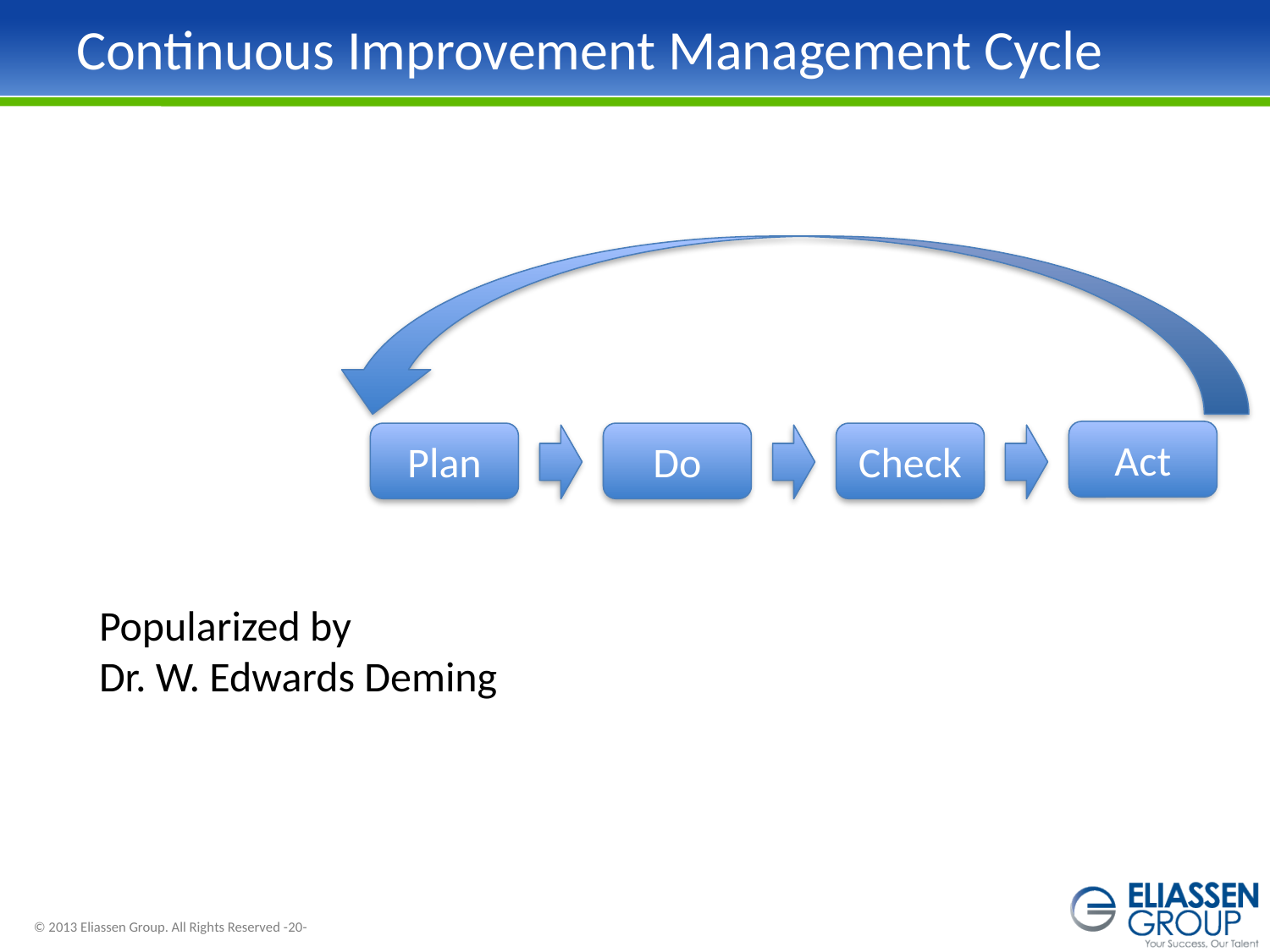

# Continuous Improvement Management Cycle

Act
Plan
Do
Check

Popularized by
Dr. W. Edwards Deming